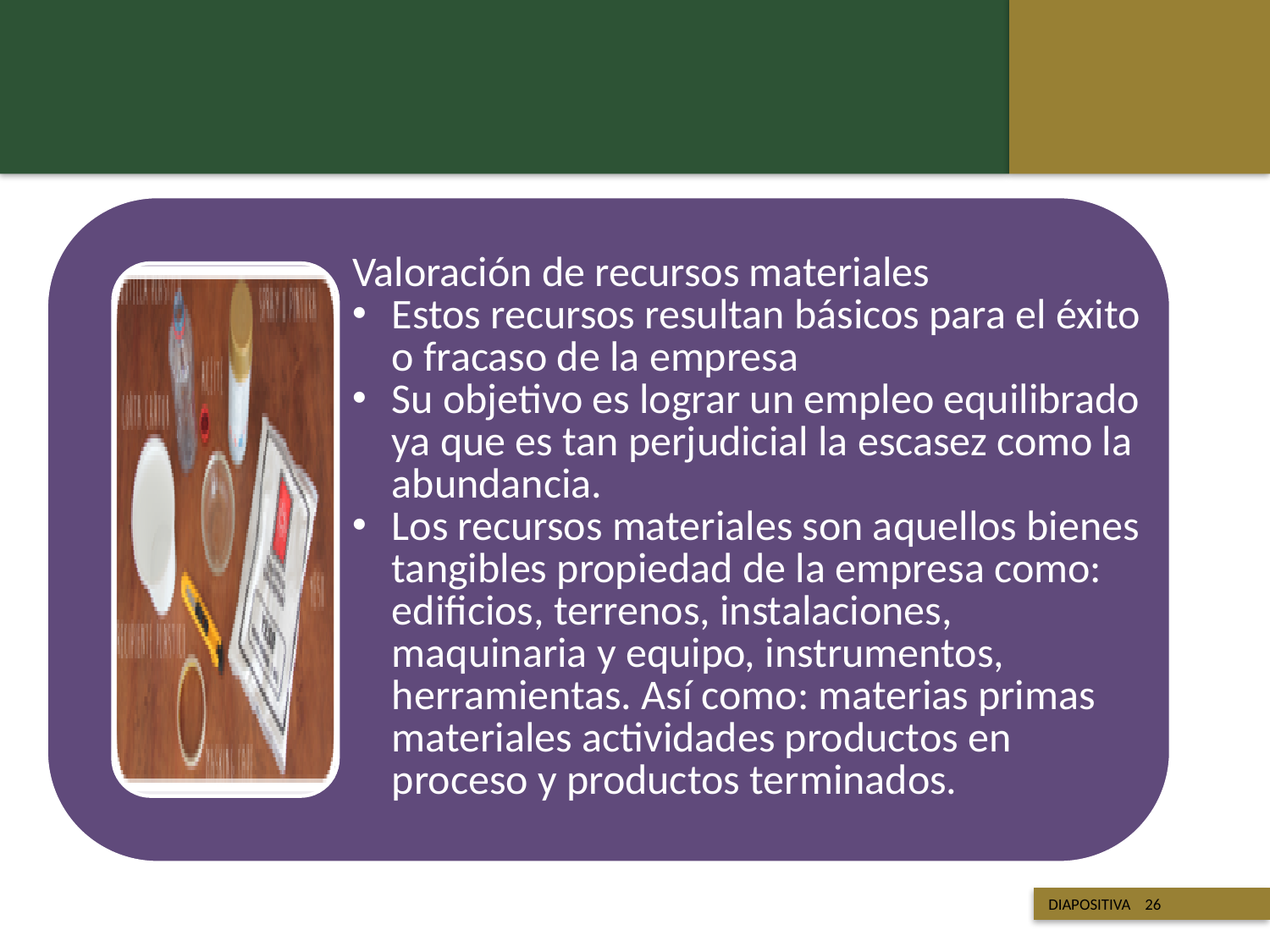

Estos recursos resultan básicos para el éxito o fracaso de la empresa
Valoración de recursos materiales
Los recursos materiales son aquellos bienes tangibles propiedad de la empresa como: edificios, terrenos, instalaciones, maquinaria y equipo, instrumentos, herramientas. Así como: materias primas materiales actividades productos en proceso y productos terminados.
Su objetivo es lograr un empleo equilibrado ya que es tan perjudicial la escasez como la abundancia.
                                          Titulo de la presentación
                                                                                 DIAPOSITIVA    26